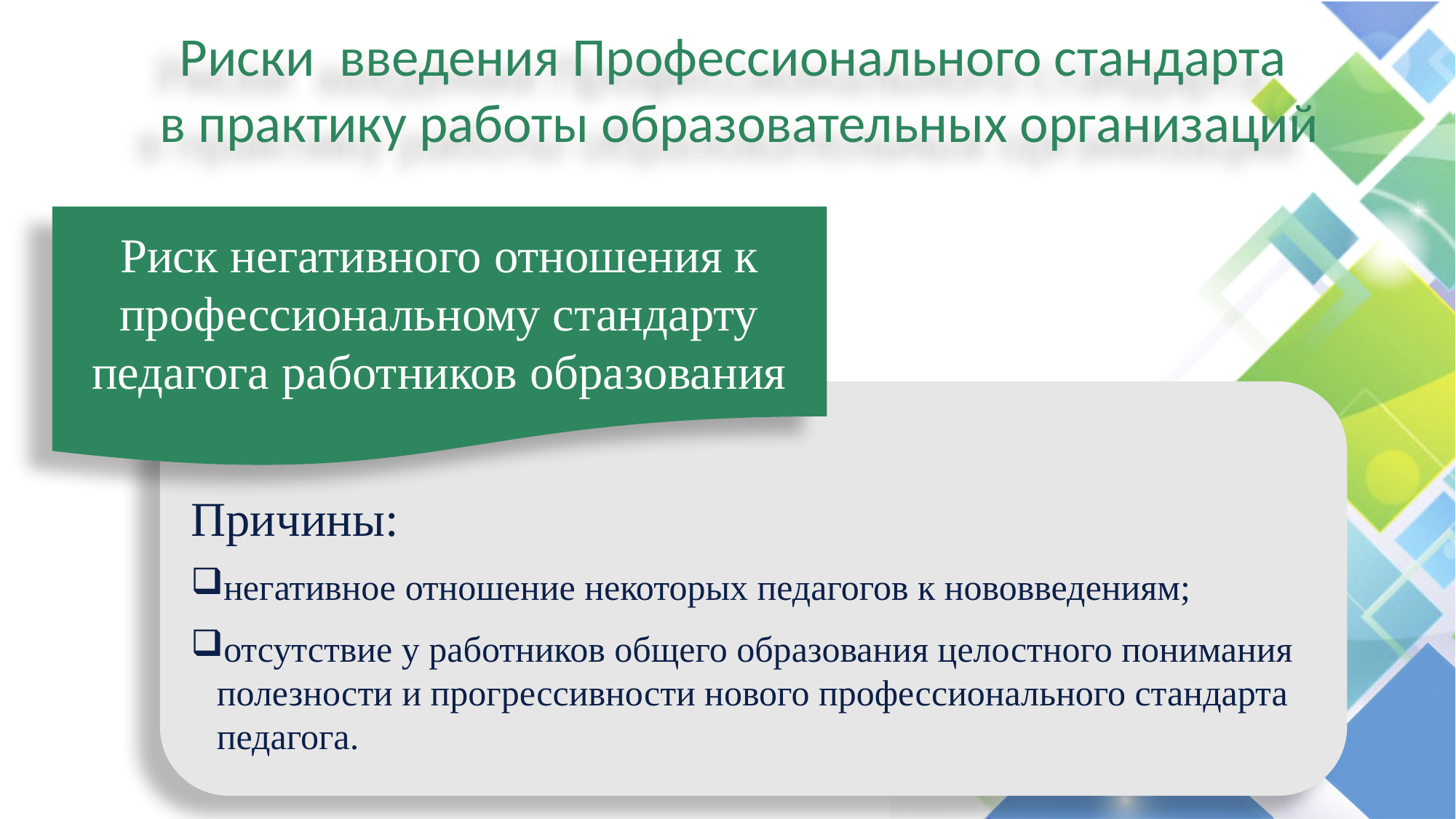

Риски  введения Профессионального стандарта
в практику работы образовательных организаций
Риск негативного отношения к профессиональному стандарту педагога работников образования
Причины:
негативное отношение некоторых педагогов к нововведениям;
отсутствие у работников общего образования целостного понимания полезности и прогрессивности нового профессионального стандарта педагога.